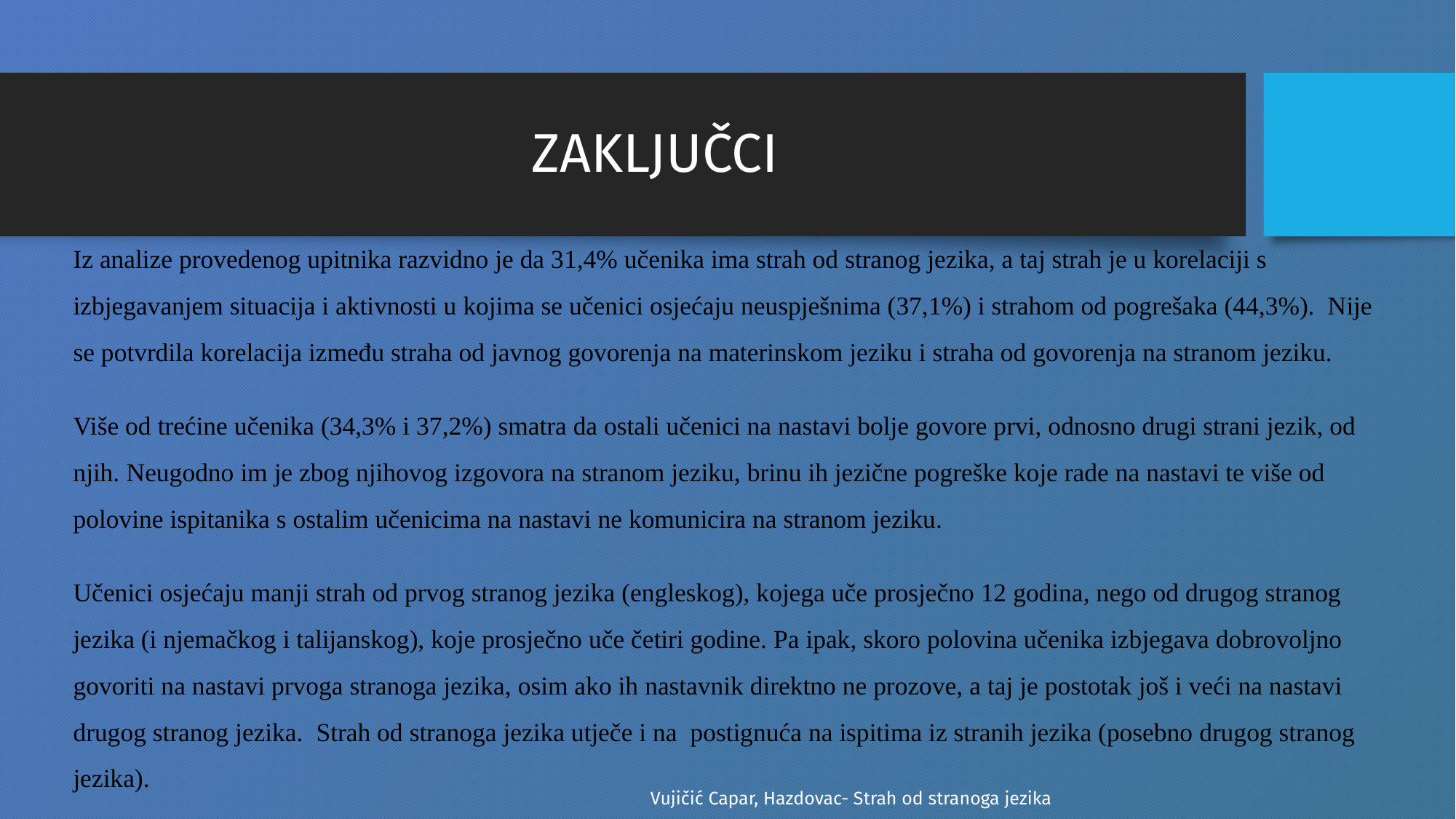

# ZAKLJUČCI
Iz analize provedenog upitnika razvidno je da 31,4% učenika ima strah od stranog jezika, a taj strah je u korelaciji s izbjegavanjem situacija i aktivnosti u kojima se učenici osjećaju neuspješnima (37,1%) i strahom od pogrešaka (44,3%).  Nije se potvrdila korelacija između straha od javnog govorenja na materinskom jeziku i straha od govorenja na stranom jeziku.
Više od trećine učenika (34,3% i 37,2%) smatra da ostali učenici na nastavi bolje govore prvi, odnosno drugi strani jezik, od njih. Neugodno im je zbog njihovog izgovora na stranom jeziku, brinu ih jezične pogreške koje rade na nastavi te više od polovine ispitanika s ostalim učenicima na nastavi ne komunicira na stranom jeziku.
Učenici osjećaju manji strah od prvog stranog jezika (engleskog), kojega uče prosječno 12 godina, nego od drugog stranog jezika (i njemačkog i talijanskog), koje prosječno uče četiri godine. Pa ipak, skoro polovina učenika izbjegava dobrovoljno govoriti na nastavi prvoga stranoga jezika, osim ako ih nastavnik direktno ne prozove, a taj je postotak još i veći na nastavi drugog stranog jezika.  Strah od stranoga jezika utječe i na  postignuća na ispitima iz stranih jezika (posebno drugog stranog jezika).

Vujičić Capar, Hazdovac- Strah od stranoga jezika